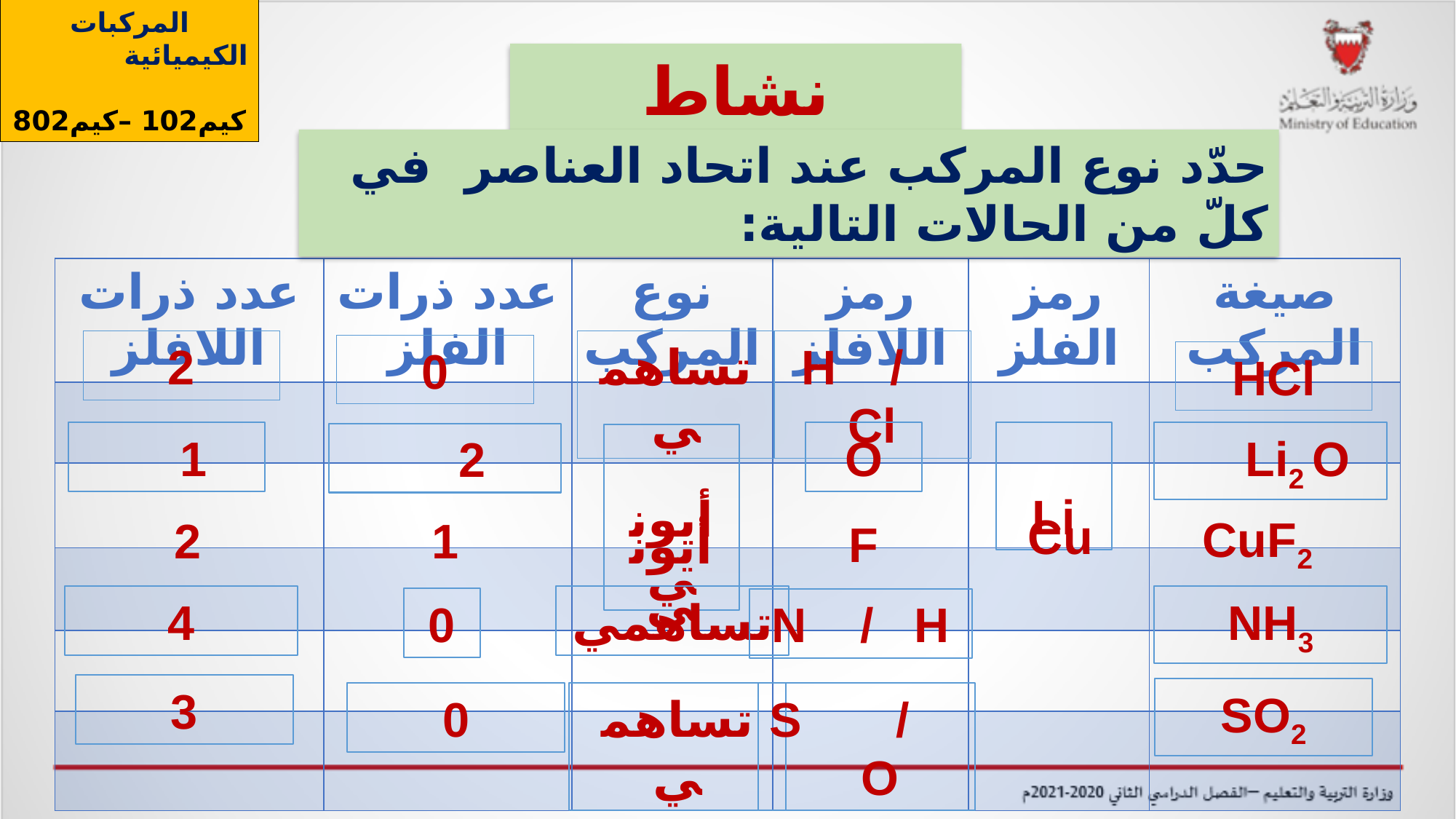

المركبات الكيميائية
كيم102 –كيم802
نشاط تقييمي
حدّد نوع المركب عند اتحاد العناصر  في كلّ من الحالات التالية:
| عدد ذرات اللافلز | عدد ذرات الفلز | نوع المركب | رمز اللافلز | رمز الفلز | صيغة المركب |
| --- | --- | --- | --- | --- | --- |
|  |  |  |  |  |  |
|  |  |  |  |  |  |
|  |  |  |  |  |  |
|  |  |  |  |  |  |
|  |  |  |  |  |  |
2
تساهمي
H    /    Cl
0
HCl
O
    1
    Li
    Li2 O
    2
    أيوني
Cu
CuF2
2
1
F
أيوني
4
تساهمي
NH3
0
N    /   H
3
SO2
0
تساهمي
S       /       O